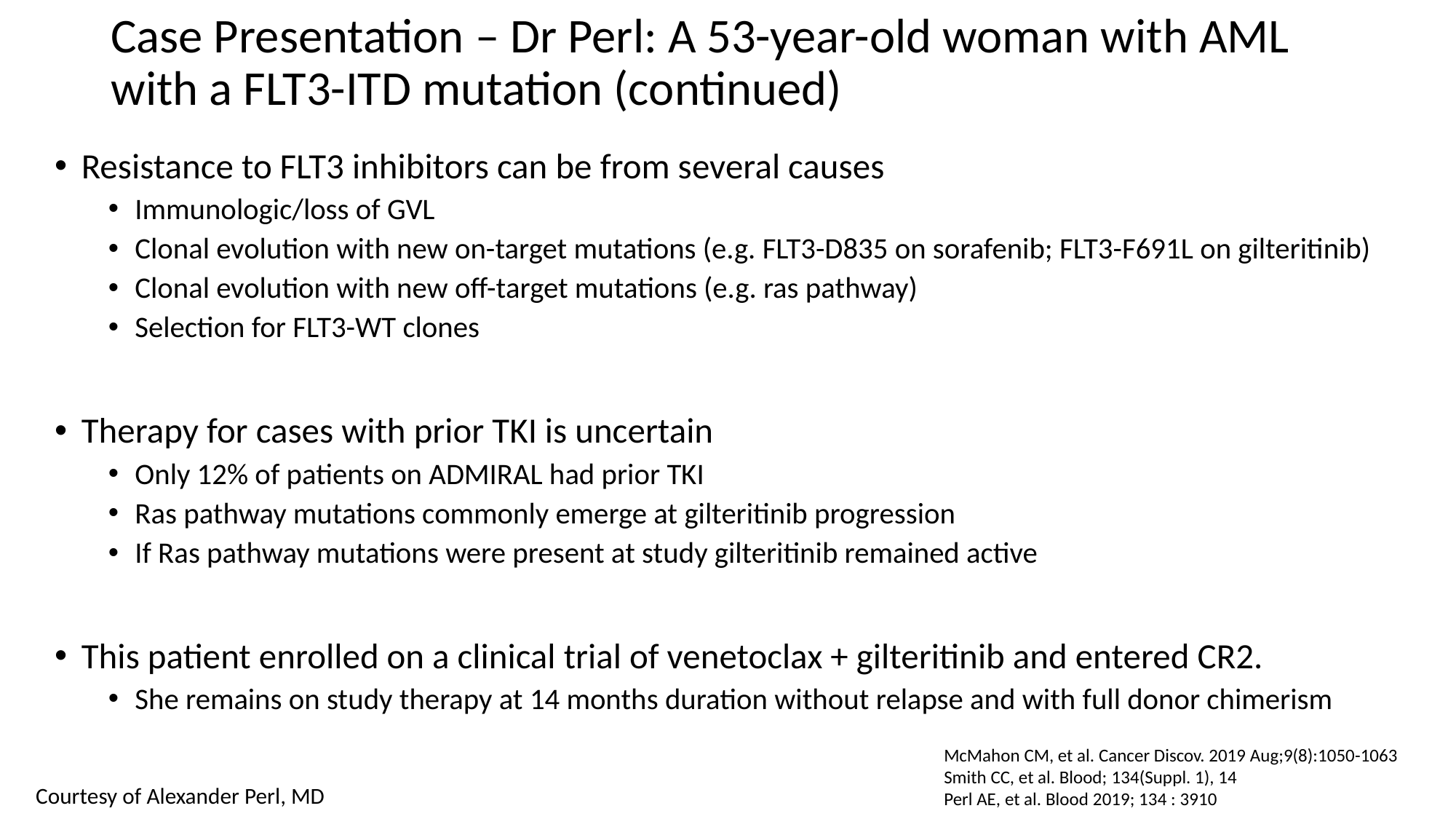

# Case Presentation – Dr Perl: A 53-year-old woman with AML with a FLT3-ITD mutation (continued)
Resistance to FLT3 inhibitors can be from several causes
Immunologic/loss of GVL
Clonal evolution with new on-target mutations (e.g. FLT3-D835 on sorafenib; FLT3-F691L on gilteritinib)
Clonal evolution with new off-target mutations (e.g. ras pathway)
Selection for FLT3-WT clones

Therapy for cases with prior TKI is uncertain
Only 12% of patients on ADMIRAL had prior TKI
Ras pathway mutations commonly emerge at gilteritinib progression
If Ras pathway mutations were present at study gilteritinib remained active

This patient enrolled on a clinical trial of venetoclax + gilteritinib and entered CR2.
She remains on study therapy at 14 months duration without relapse and with full donor chimerism
McMahon CM, et al. Cancer Discov. 2019 Aug;9(8):1050-1063
Smith CC, et al. Blood; 134(Suppl. 1), 14
Perl AE, et al. Blood 2019; 134 : 3910
Courtesy of Alexander Perl, MD